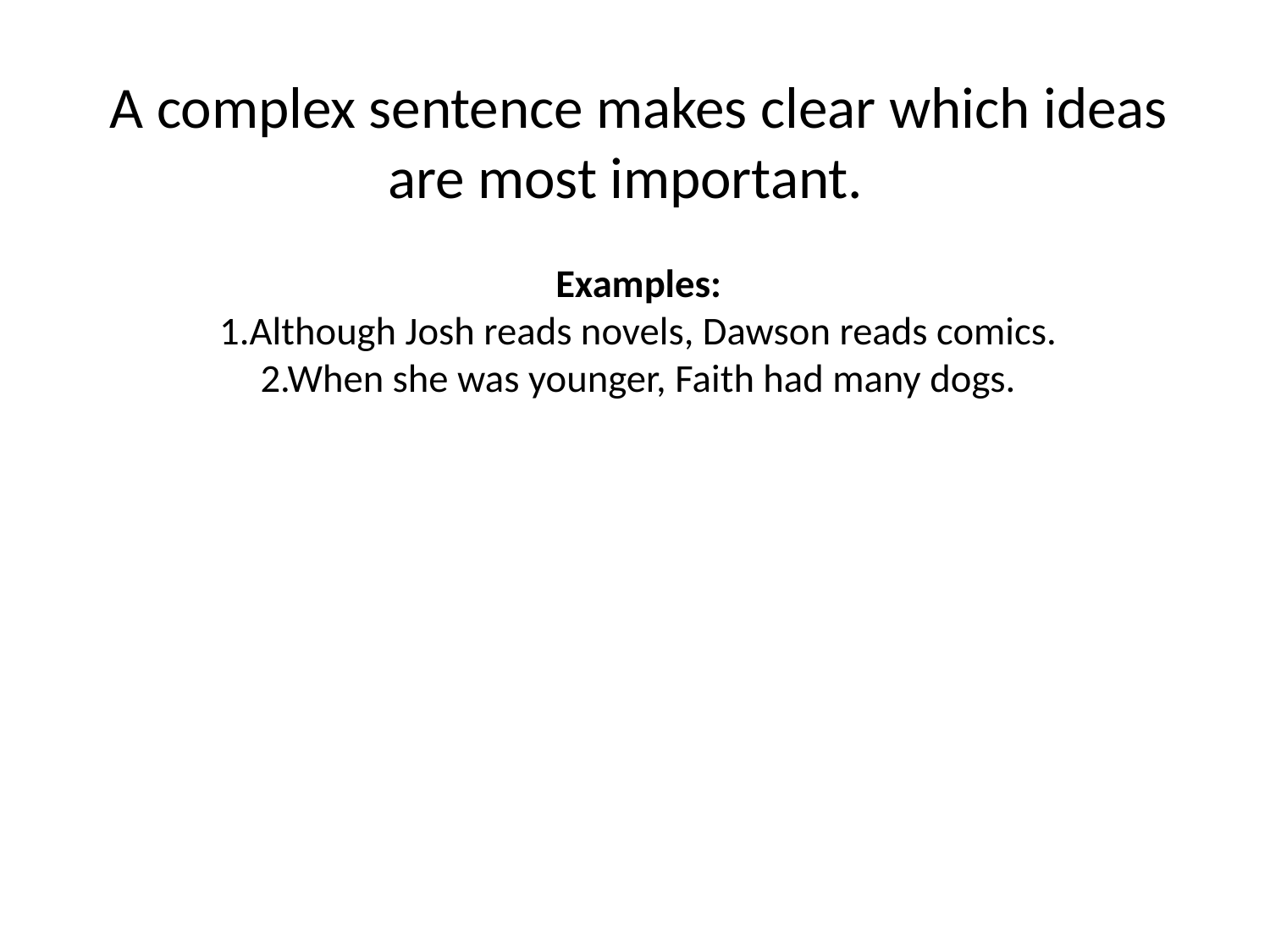

# A complex sentence makes clear which ideas are most important. Examples: 1.Although Josh reads novels, Dawson reads comics. 2.When she was younger, Faith had many dogs.